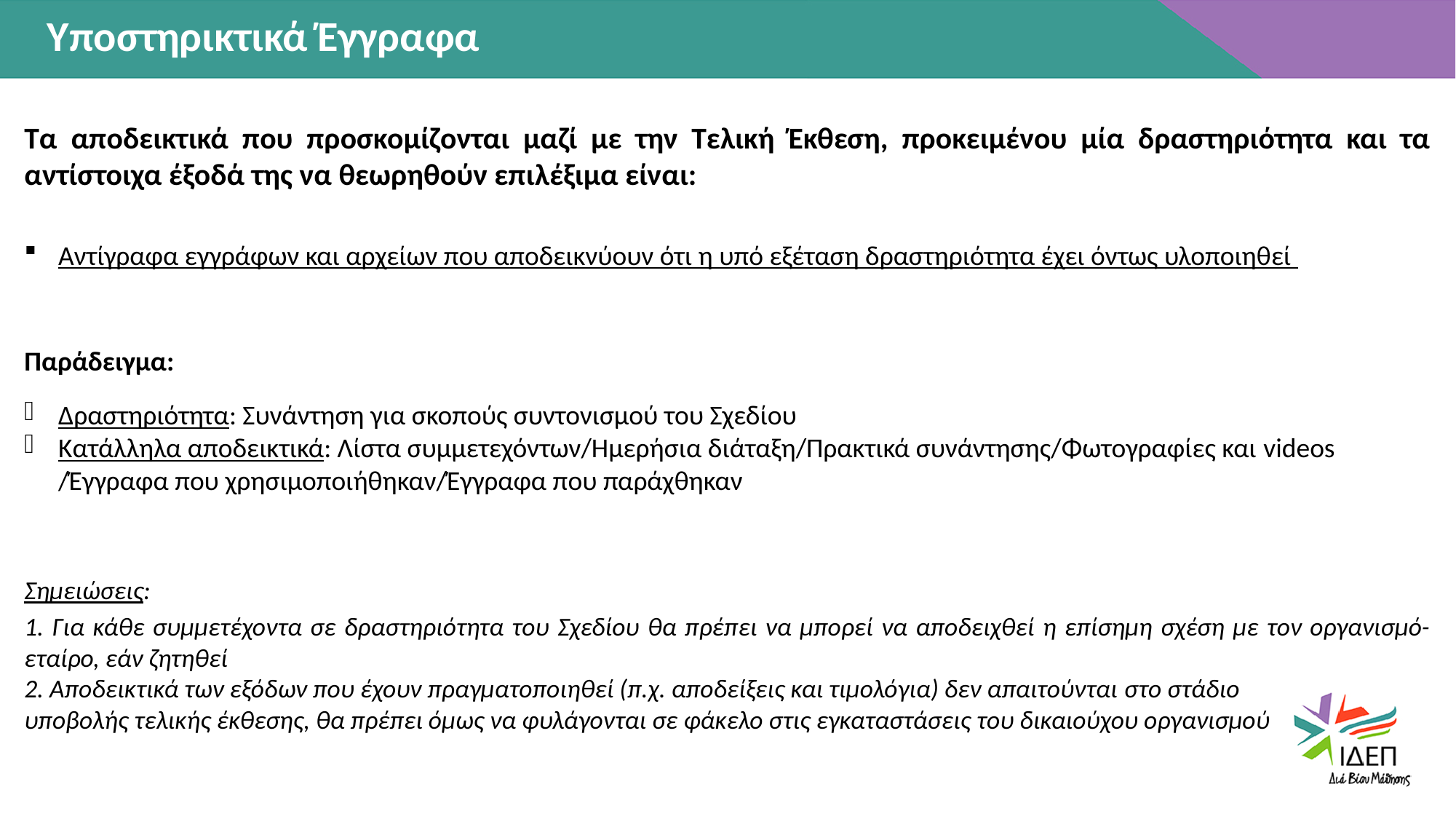

Υποστηρικτικά Έγγραφα
Τα αποδεικτικά που προσκομίζονται μαζί με την Τελική Έκθεση, προκειμένου μία δραστηριότητα και τα αντίστοιχα έξοδά της να θεωρηθούν επιλέξιμα είναι:

Αντίγραφα εγγράφων και αρχείων που αποδεικνύουν ότι η υπό εξέταση δραστηριότητα έχει όντως υλοποιηθεί

Παράδειγμα:

Δραστηριότητα: Συνάντηση για σκοπούς συντονισμού του Σχεδίου
Κατάλληλα αποδεικτικά: Λίστα συμμετεχόντων/Ημερήσια διάταξη/Πρακτικά συνάντησης/Φωτογραφίες και videos /Έγγραφα που χρησιμοποιήθηκαν/Έγγραφα που παράχθηκαν

Σημειώσεις:
1. Για κάθε συμμετέχοντα σε δραστηριότητα του Σχεδίου θα πρέπει να μπορεί να αποδειχθεί η επίσημη σχέση με τον οργανισμό-εταίρο, εάν ζητηθεί
2. Αποδεικτικά των εξόδων που έχουν πραγματοποιηθεί (π.χ. αποδείξεις και τιμολόγια) δεν απαιτούνται στο στάδιο
υποβολής τελικής έκθεσης, θα πρέπει όμως να φυλάγονται σε φάκελο στις εγκαταστάσεις του δικαιούχου οργανισμού